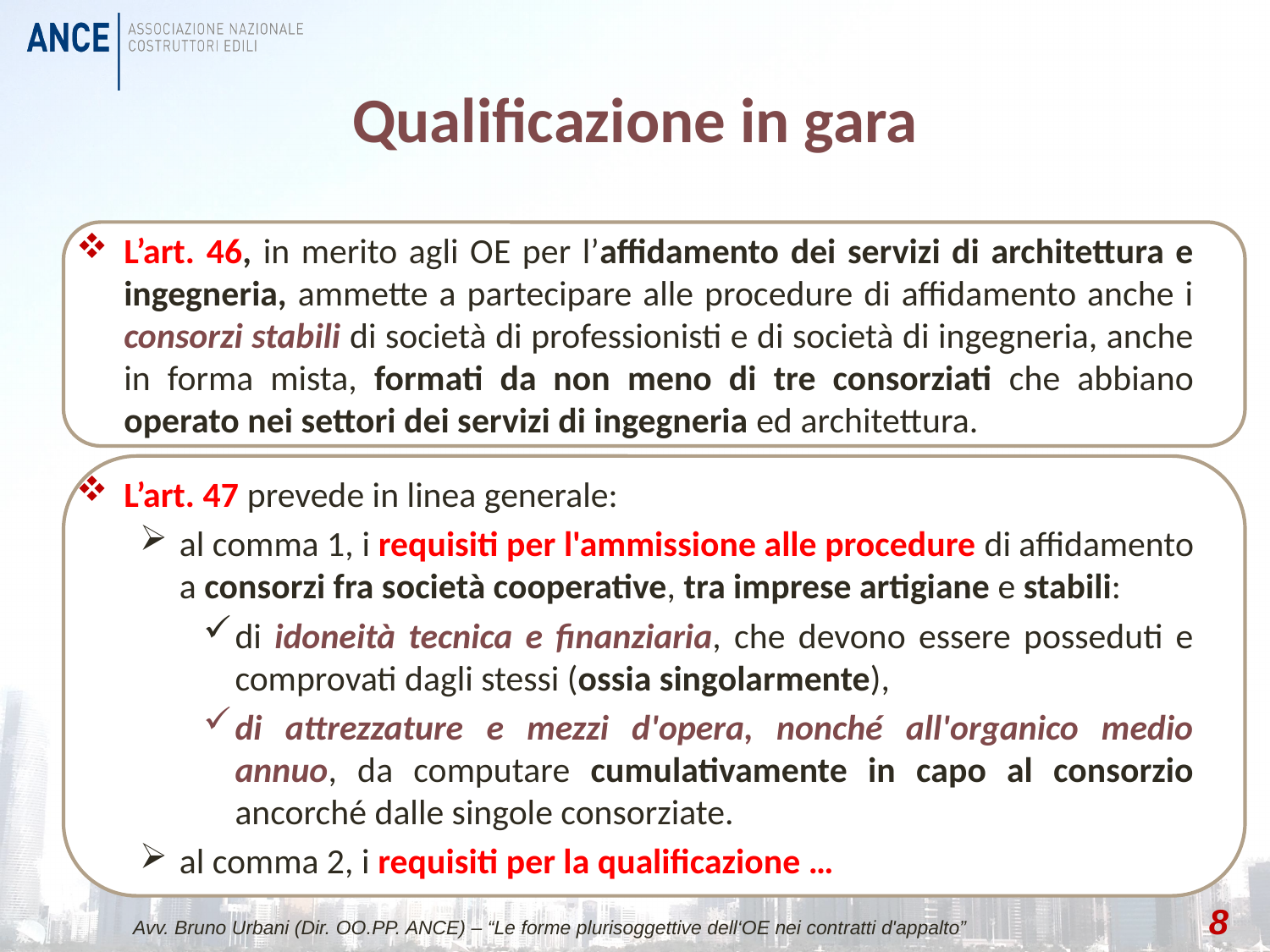

# Qualificazione in gara

L’art. 46, in merito agli OE per l’affidamento dei servizi di architettura e ingegneria, ammette a partecipare alle procedure di affidamento anche i consorzi stabili di società di professionisti e di società di ingegneria, anche in forma mista, formati da non meno di tre consorziati che abbiano operato nei settori dei servizi di ingegneria ed architettura.

L’art. 47 prevede in linea generale:
al comma 1, i requisiti per l'ammissione alle procedure di affidamento a consorzi fra società cooperative, tra imprese artigiane e stabili:
di idoneità tecnica e finanziaria, che devono essere posseduti e comprovati dagli stessi (ossia singolarmente),
di attrezzature e mezzi d'opera, nonché all'organico medio annuo, da computare cumulativamente in capo al consorzio ancorché dalle singole consorziate.
al comma 2, i requisiti per la qualificazione …